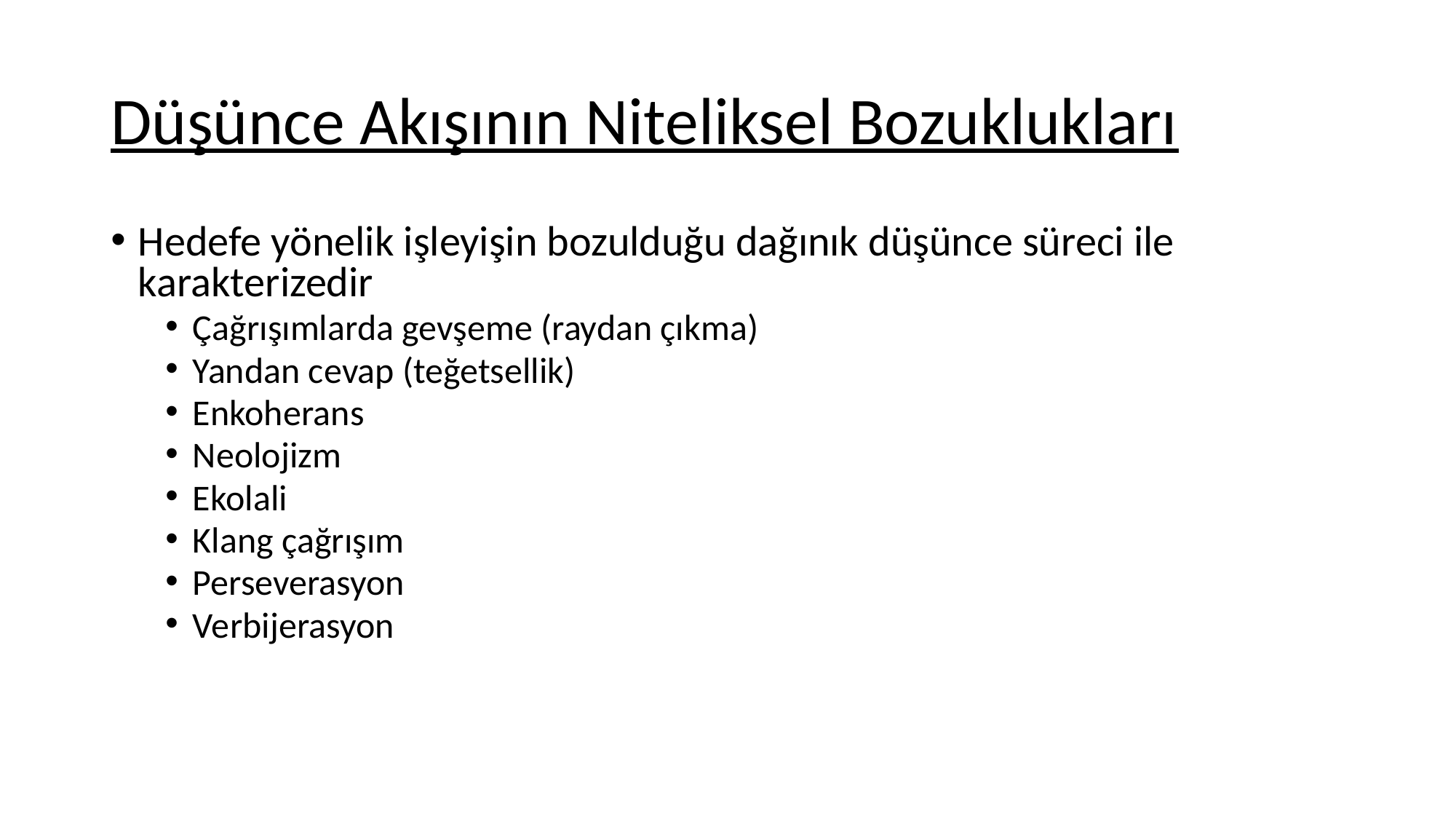

# Düşünce Akışının Niteliksel Bozuklukları
Hedefe yönelik işleyişin bozulduğu dağınık düşünce süreci ile karakterizedir
Çağrışımlarda gevşeme (raydan çıkma)
Yandan cevap (teğetsellik)
Enkoherans
Neolojizm
Ekolali
Klang çağrışım
Perseverasyon
Verbijerasyon